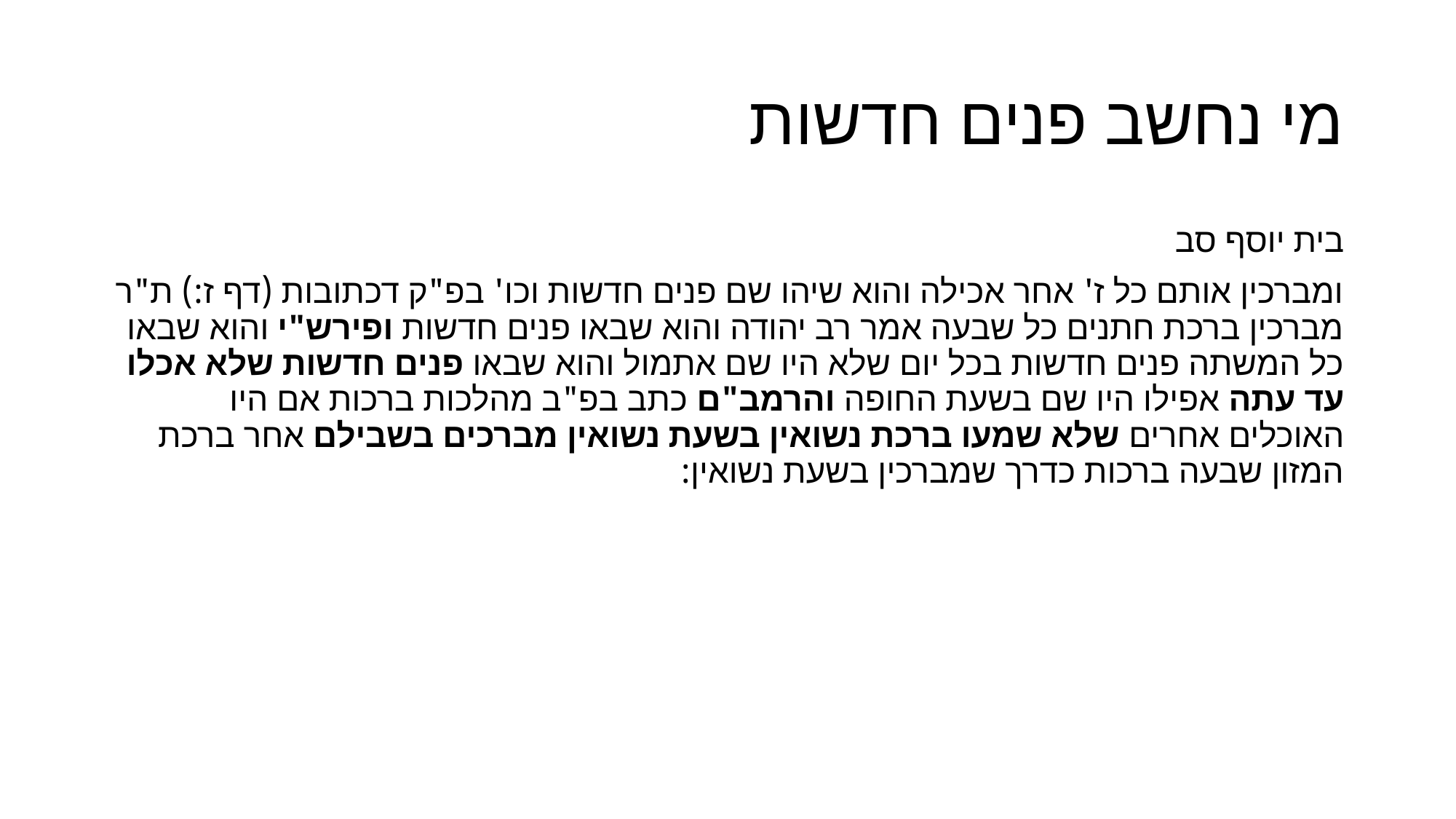

# מי נחשב פנים חדשות
בית יוסף סב
ומברכין אותם כל ז' אחר אכילה והוא שיהו שם פנים חדשות וכו' בפ"ק דכתובות (דף ז:) ת"ר מברכין ברכת חתנים כל שבעה אמר רב יהודה והוא שבאו פנים חדשות ופירש"י והוא שבאו כל המשתה פנים חדשות בכל יום שלא היו שם אתמול והוא שבאו פנים חדשות שלא אכלו עד עתה אפילו היו שם בשעת החופה והרמב"ם כתב בפ"ב מהלכות ברכות אם היו האוכלים אחרים שלא שמעו ברכת נשואין בשעת נשואין מברכים בשבילם אחר ברכת המזון שבעה ברכות כדרך שמברכין בשעת נשואין: